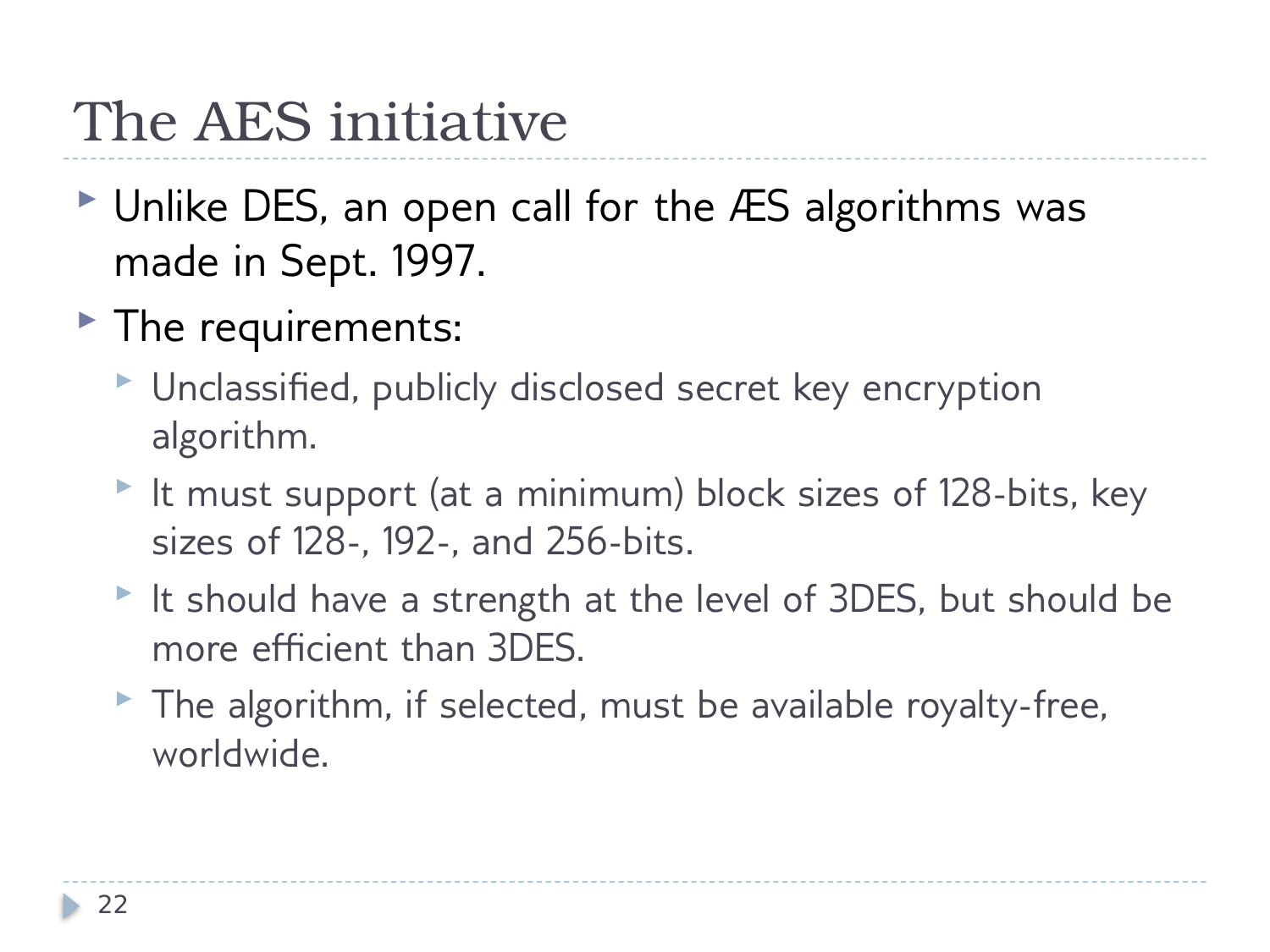

# The AES initiative
Unlike DES, an open call for the AES algorithms was made in Sept. 1997.
The requirements:
Unclassified, publicly disclosed secret key encryption algorithm.
It must support (at a minimum) block sizes of 128-bits, key sizes of 128-, 192-, and 256-bits.
It should have a strength at the level of 3DES, but should be more efficient than 3DES.
The algorithm, if selected, must be available royalty-free, worldwide.
22